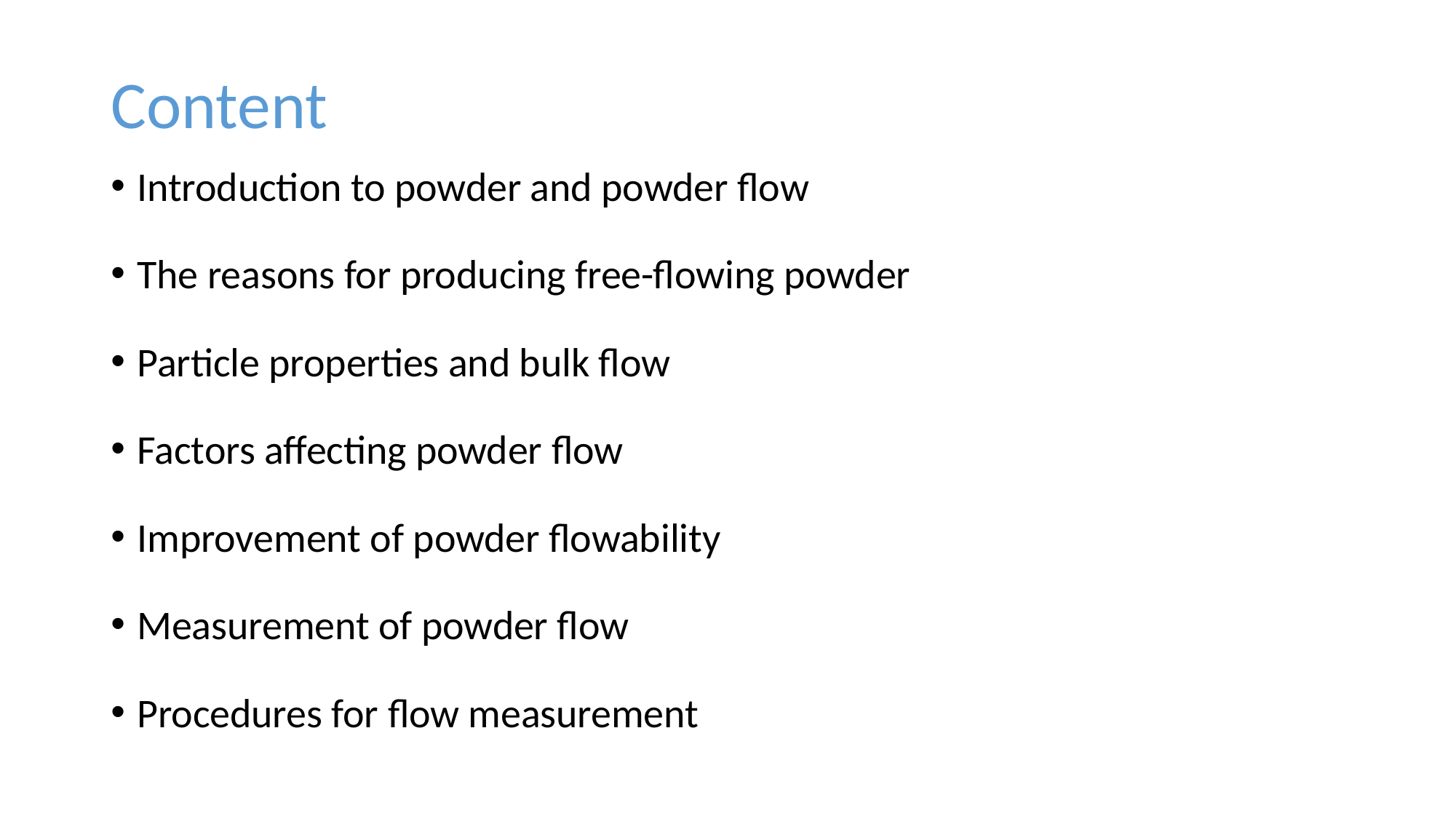

# Content
Introduction to powder and powder flow
The reasons for producing free-flowing powder
Particle properties and bulk flow
Factors affecting powder flow
Improvement of powder flowability
Measurement of powder flow
Procedures for flow measurement